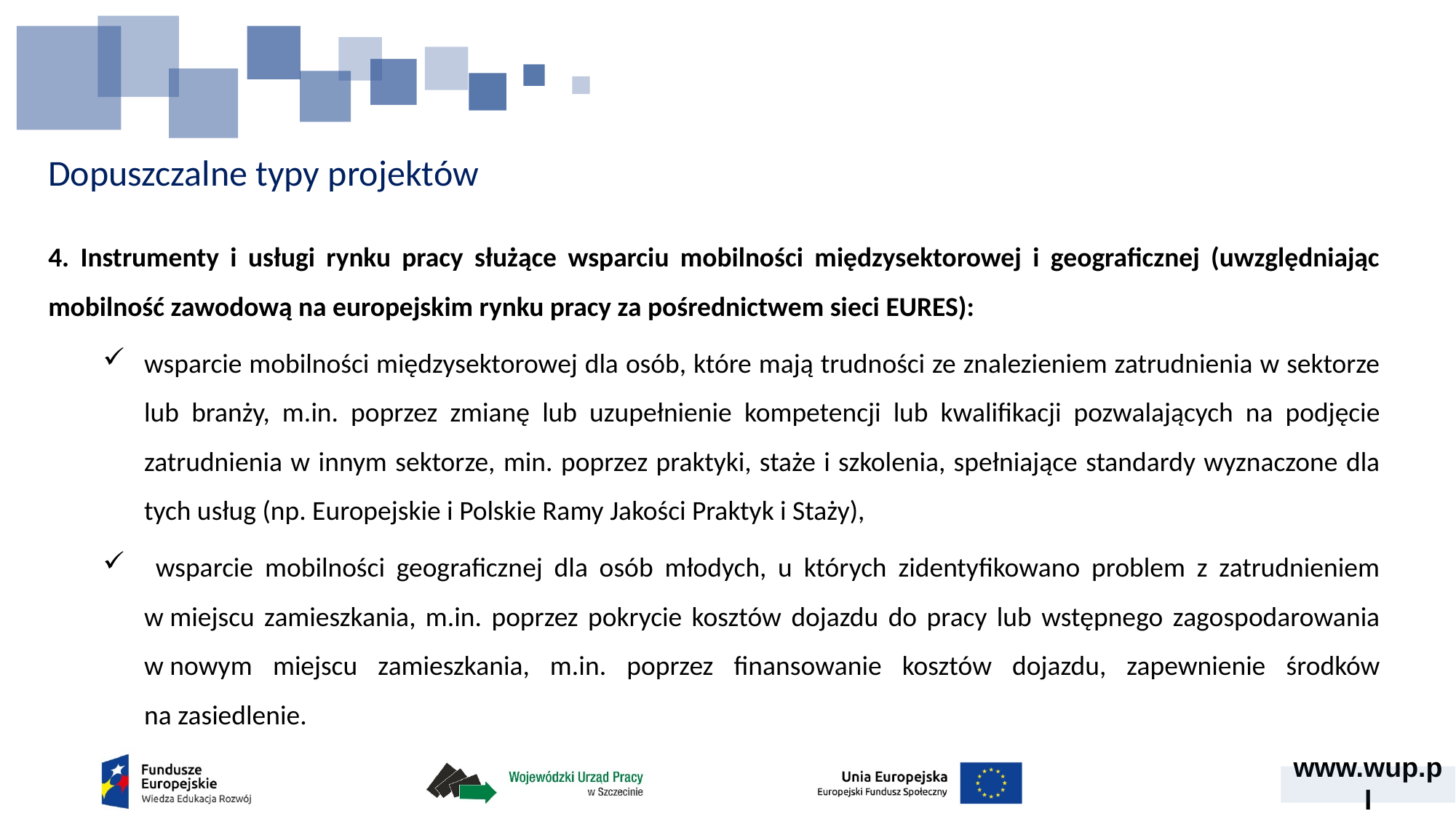

# Dopuszczalne typy projektów
4. Instrumenty i usługi rynku pracy służące wsparciu mobilności międzysektorowej i geograficznej (uwzględniając mobilność zawodową na europejskim rynku pracy za pośrednictwem sieci EURES):
wsparcie mobilności międzysektorowej dla osób, które mają trudności ze znalezieniem zatrudnienia w sektorze lub branży, m.in. poprzez zmianę lub uzupełnienie kompetencji lub kwalifikacji pozwalających na podjęcie zatrudnienia w innym sektorze, min. poprzez praktyki, staże i szkolenia, spełniające standardy wyznaczone dla tych usług (np. Europejskie i Polskie Ramy Jakości Praktyk i Staży),
 wsparcie mobilności geograficznej dla osób młodych, u których zidentyfikowano problem z zatrudnieniem w miejscu zamieszkania, m.in. poprzez pokrycie kosztów dojazdu do pracy lub wstępnego zagospodarowania w nowym miejscu zamieszkania, m.in. poprzez finansowanie kosztów dojazdu, zapewnienie środków na zasiedlenie.